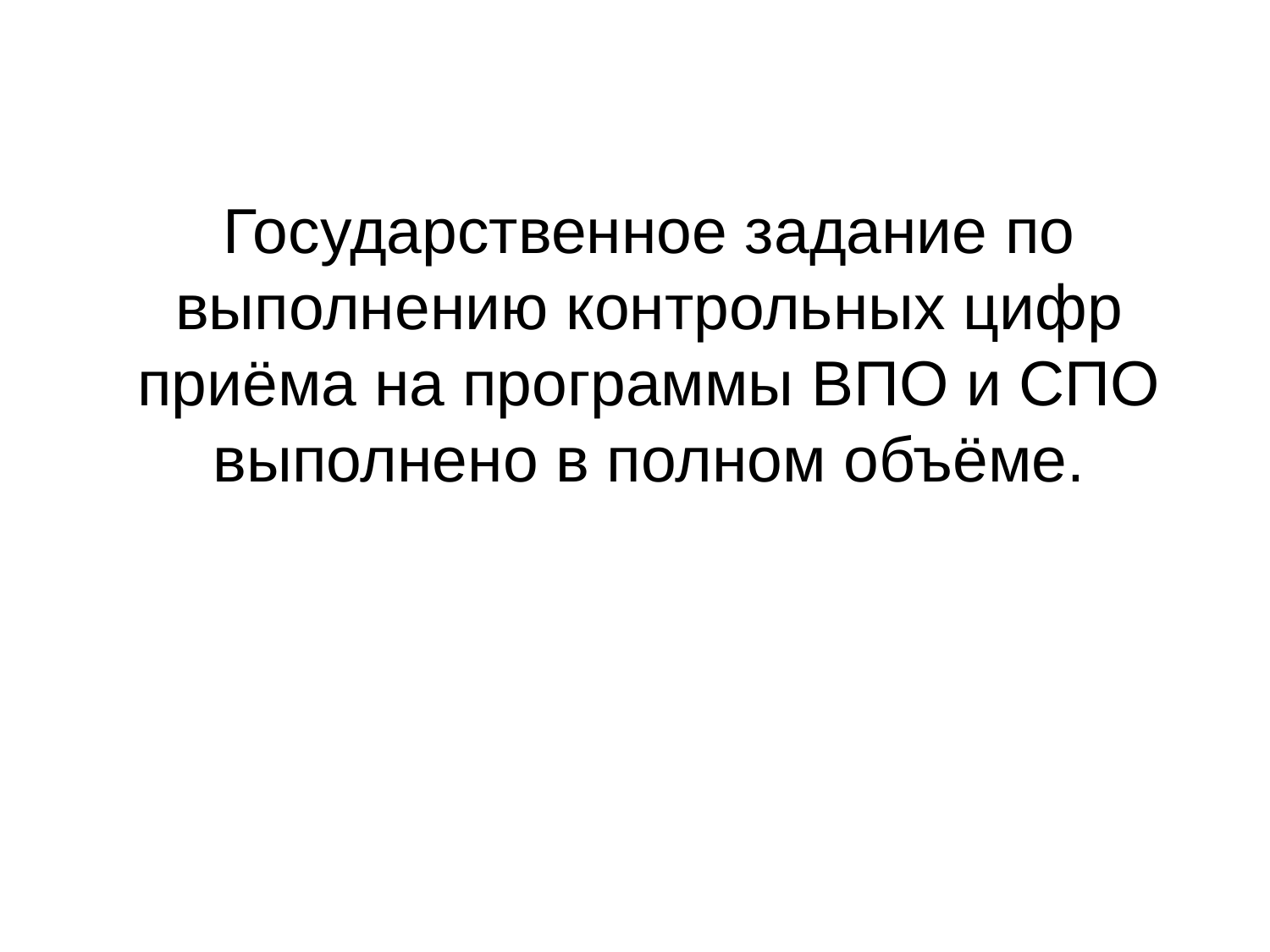

# Государственное задание по выполнению контрольных цифр приёма на программы ВПО и СПО выполнено в полном объёме.